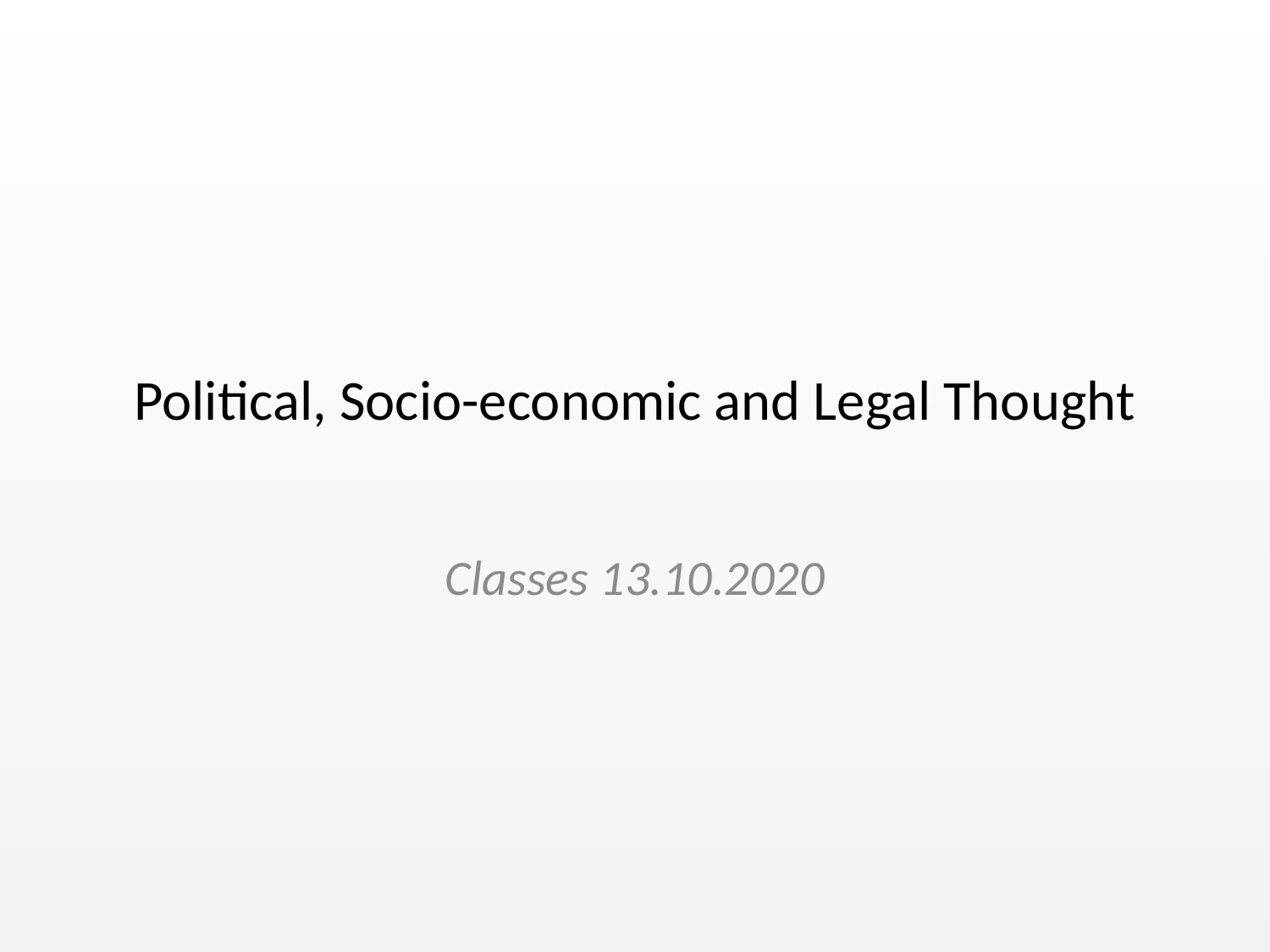

# Political, Socio-economic and Legal Thought
Classes 13.10.2020